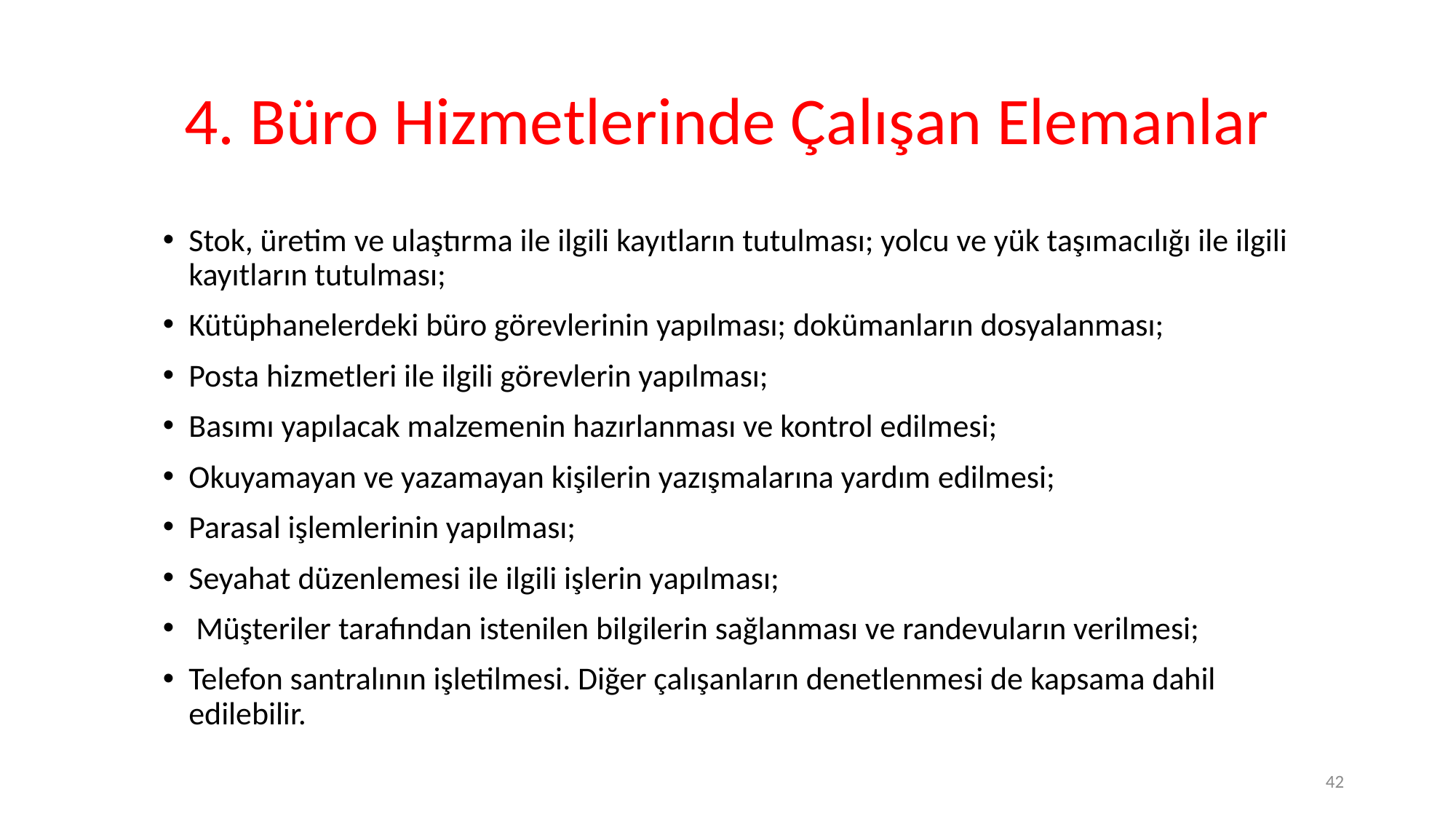

# 4. Büro Hizmetlerinde Çalışan Elemanlar
Stok, üretim ve ulaştırma ile ilgili kayıtların tutulması; yolcu ve yük taşımacılığı ile ilgili kayıtların tutulması;
Kütüphanelerdeki büro görevlerinin yapılması; dokümanların dosyalanması;
Posta hizmetleri ile ilgili görevlerin yapılması;
Basımı yapılacak malzemenin hazırlanması ve kontrol edilmesi;
Okuyamayan ve yazamayan kişilerin yazışmalarına yardım edilmesi;
Parasal işlemlerinin yapılması;
Seyahat düzenlemesi ile ilgili işlerin yapılması;
 Müşteriler tarafından istenilen bilgilerin sağlanması ve randevuların verilmesi;
Telefon santralının işletilmesi. Diğer çalışanların denetlenmesi de kapsama dahil edilebilir.
42